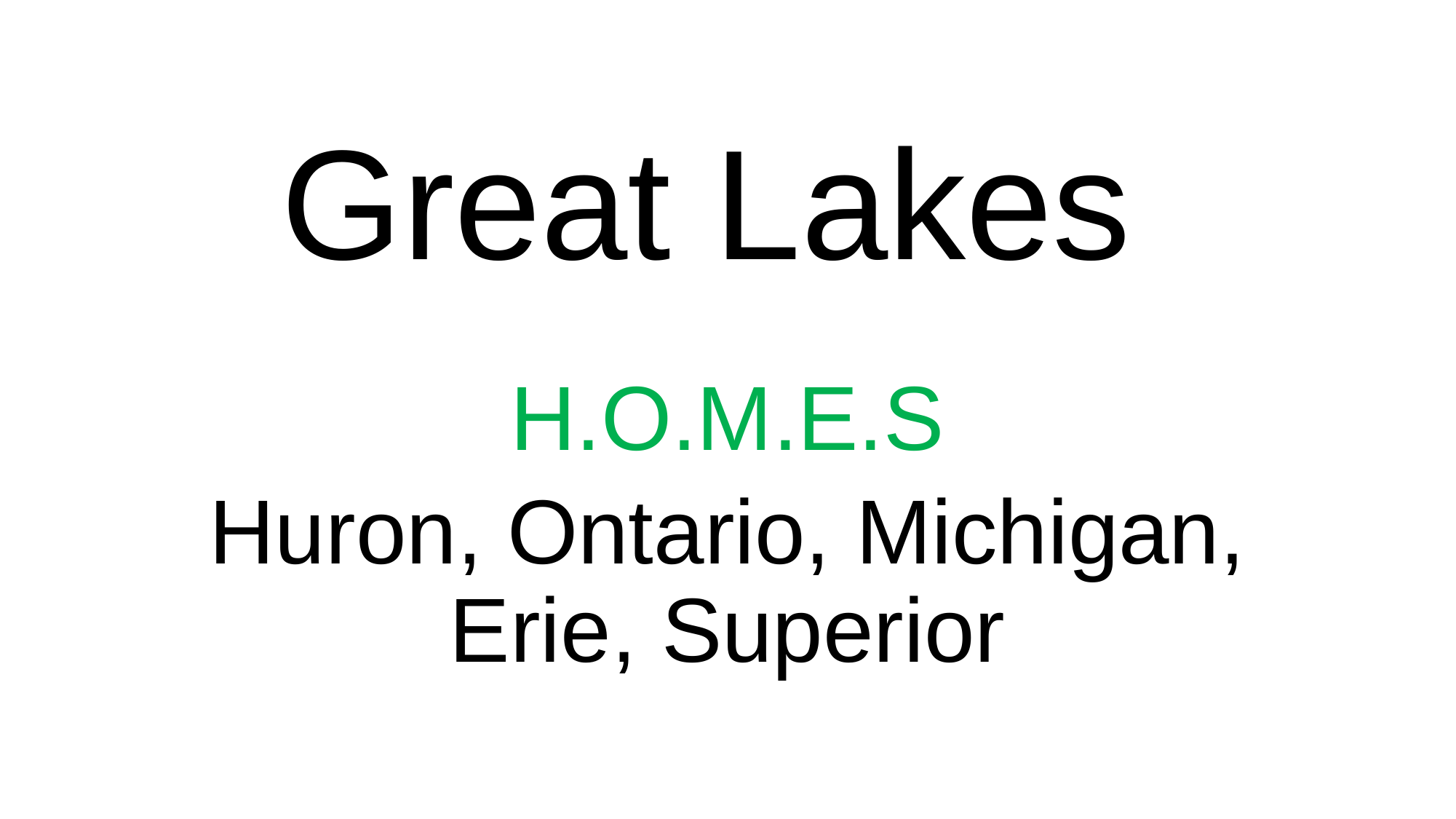

# Great Lakes
H.O.M.E.S
Huron, Ontario, Michigan, Erie, Superior